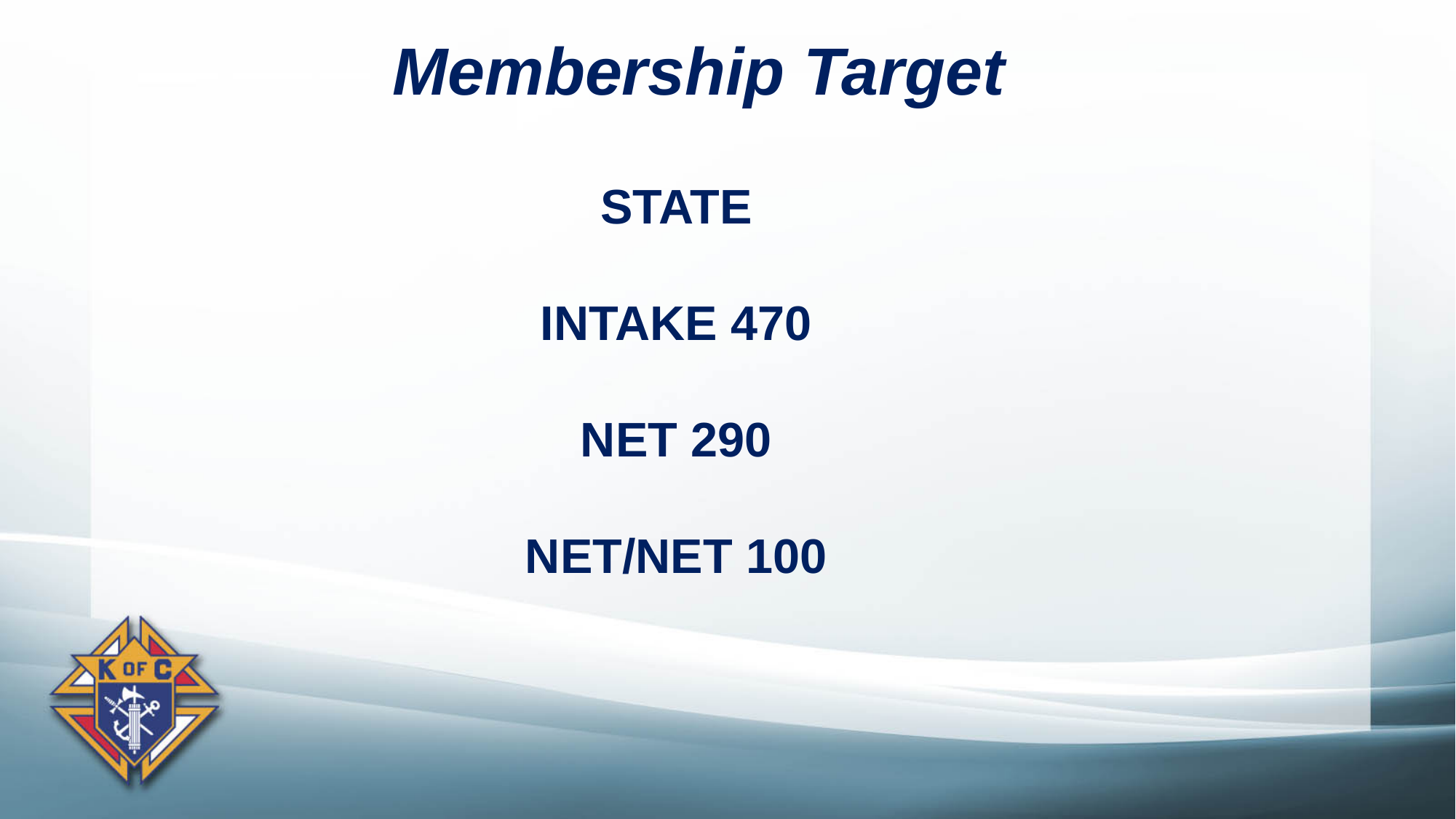

Membership Target
STATE

INTAKE 470

NET 290

NET/NET 100